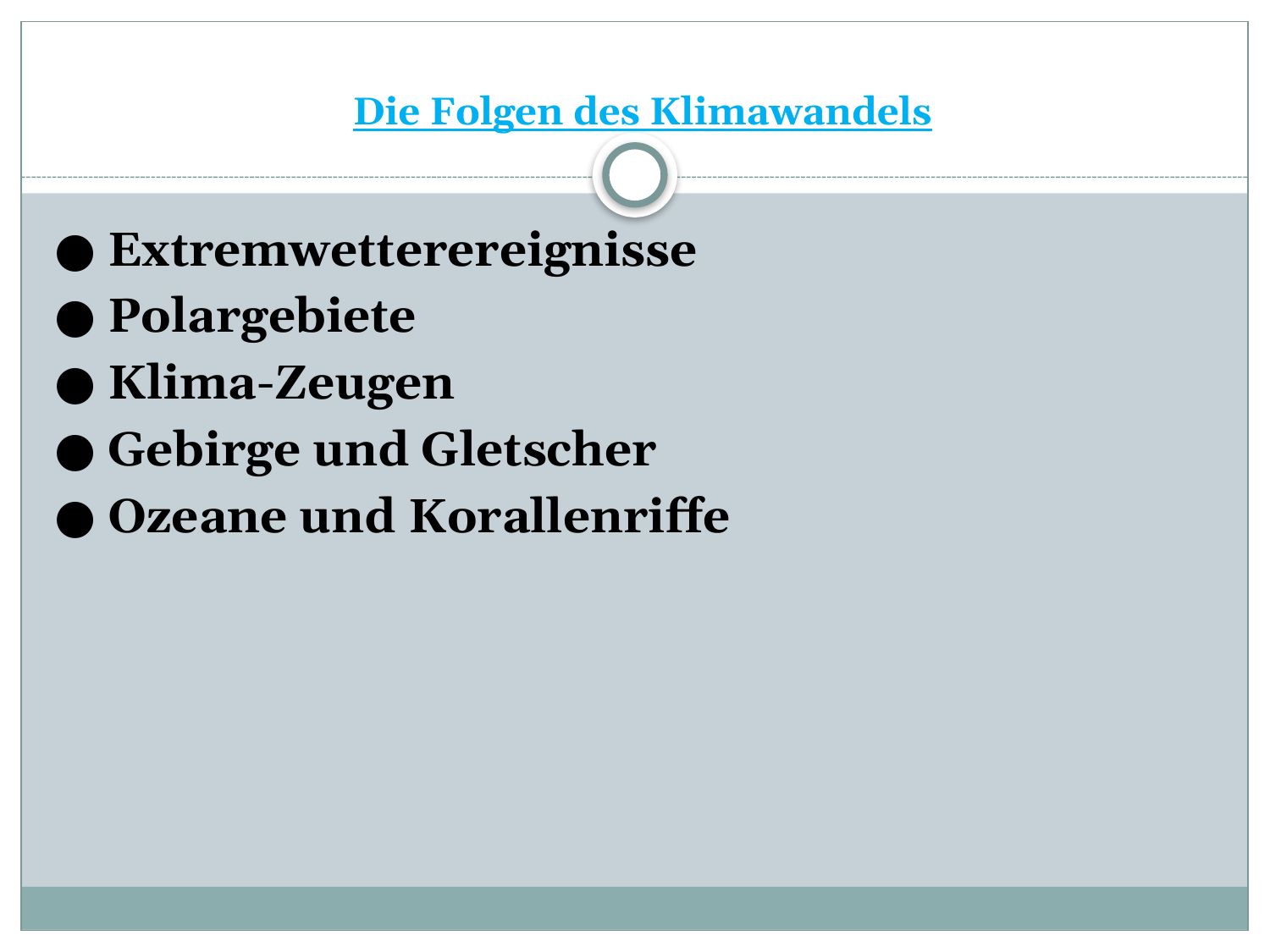

# Die Folgen des Klimawandels
● Extremwetterereignisse
● Polargebiete
● Klima-Zeugen
● Gebirge und Gletscher
● Ozeane und Korallenriffe